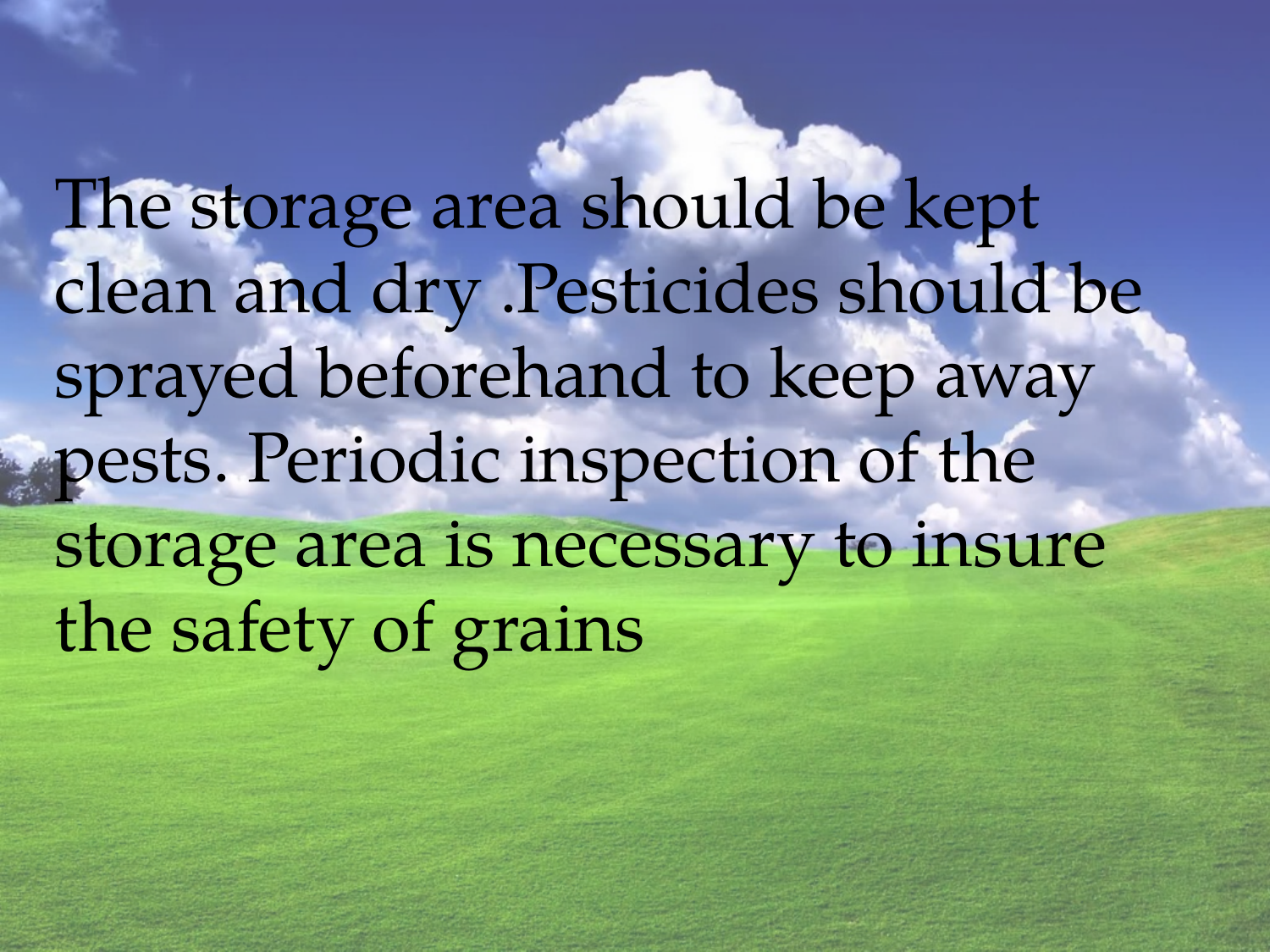

The storage area should be kept clean and dry .Pesticides should be sprayed beforehand to keep away pests. Periodic inspection of the storage area is necessary to insure the safety of grains